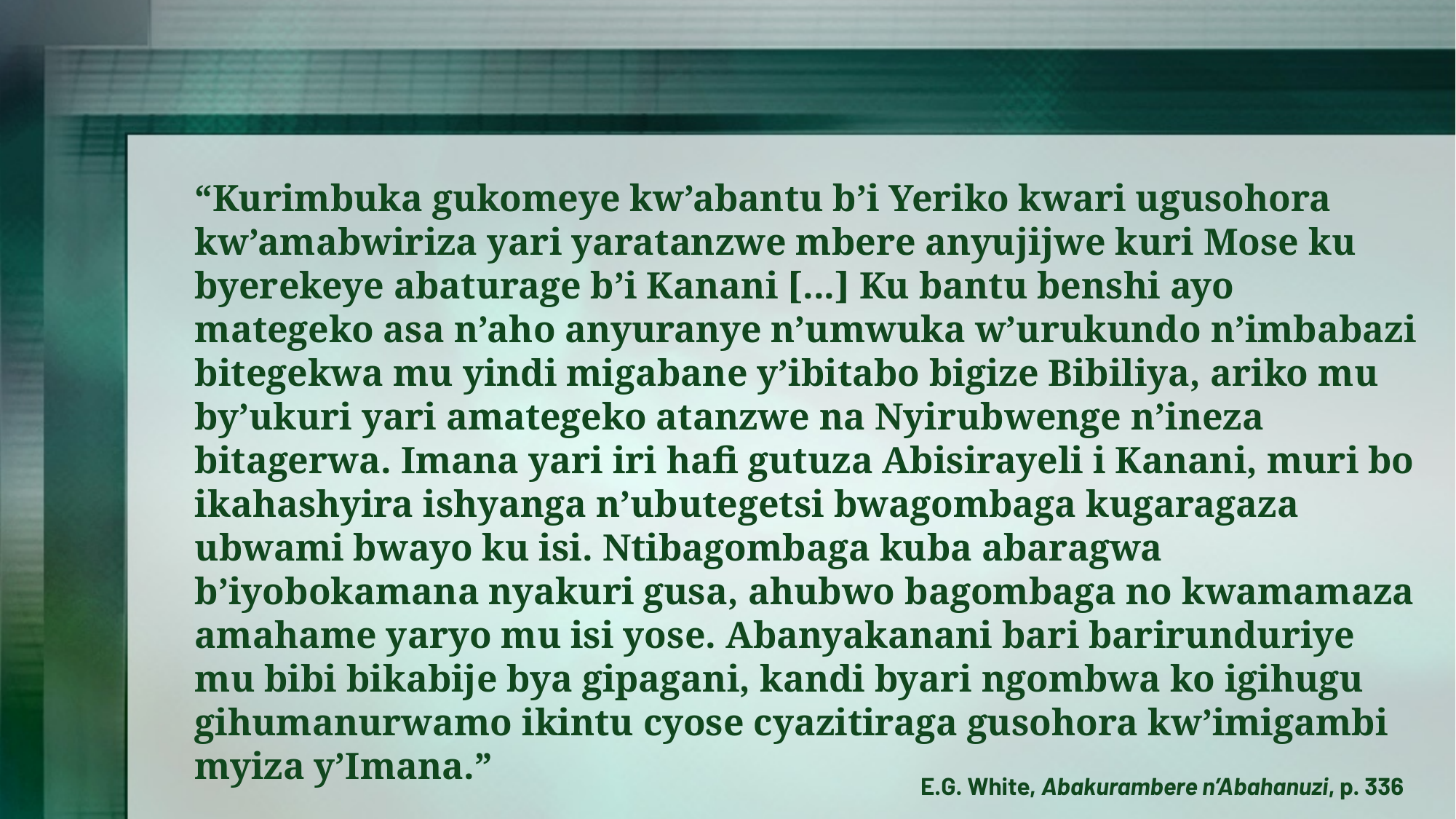

“Kurimbuka gukomeye kw’abantu b’i Yeriko kwari ugusohora kw’amabwiriza yari yaratanzwe mbere anyujijwe kuri Mose ku byerekeye abaturage b’i Kanani [...] Ku bantu benshi ayo mategeko asa n’aho anyuranye n’umwuka w’urukundo n’imbabazi bitegekwa mu yindi migabane y’ibitabo bigize Bibiliya, ariko mu by’ukuri yari amategeko atanzwe na Nyirubwenge n’ineza bitagerwa. Imana yari iri hafi gutuza Abisirayeli i Kanani, muri bo ikahashyira ishyanga n’ubutegetsi bwagombaga kugaragaza ubwami bwayo ku isi. Ntibagombaga kuba abaragwa b’iyobokamana nyakuri gusa, ahubwo bagombaga no kwamamaza amahame yaryo mu isi yose. Abanyakanani bari barirunduriye mu bibi bikabije bya gipagani, kandi byari ngombwa ko igihugu gihumanurwamo ikintu cyose cyazitiraga gusohora kw’imigambi myiza y’Imana.”
E.G. White, Abakurambere n’Abahanuzi, p. 336